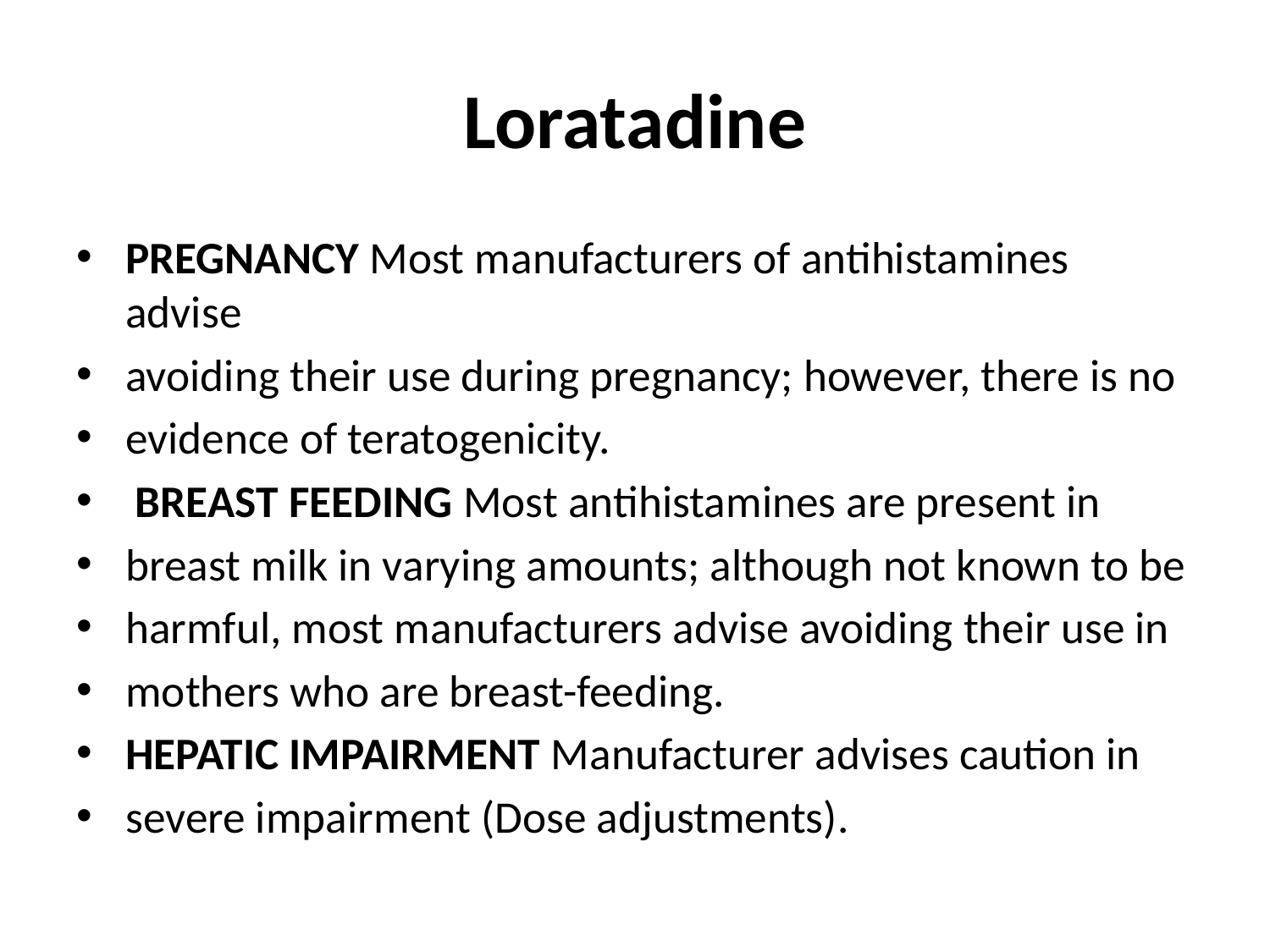

# Loratadine
PREGNANCY Most manufacturers of antihistamines advise
avoiding their use during pregnancy; however, there is no
evidence of teratogenicity.
 BREAST FEEDING Most antihistamines are present in
breast milk in varying amounts; although not known to be
harmful, most manufacturers advise avoiding their use in
mothers who are breast-feeding.
HEPATIC IMPAIRMENT Manufacturer advises caution in
severe impairment (Dose adjustments).